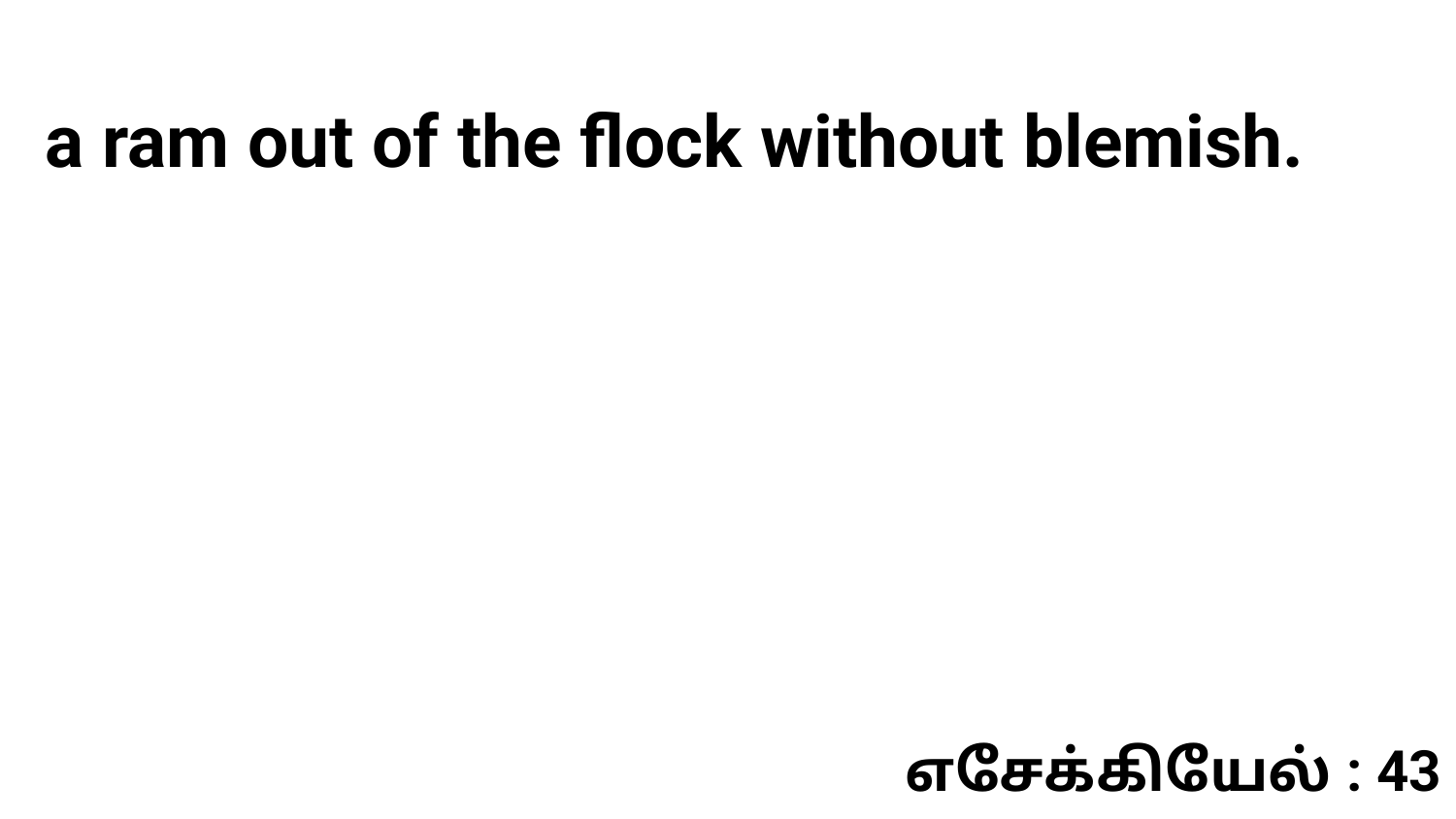

a ram out of the flock without blemish.
எசேக்கியேல் : 43